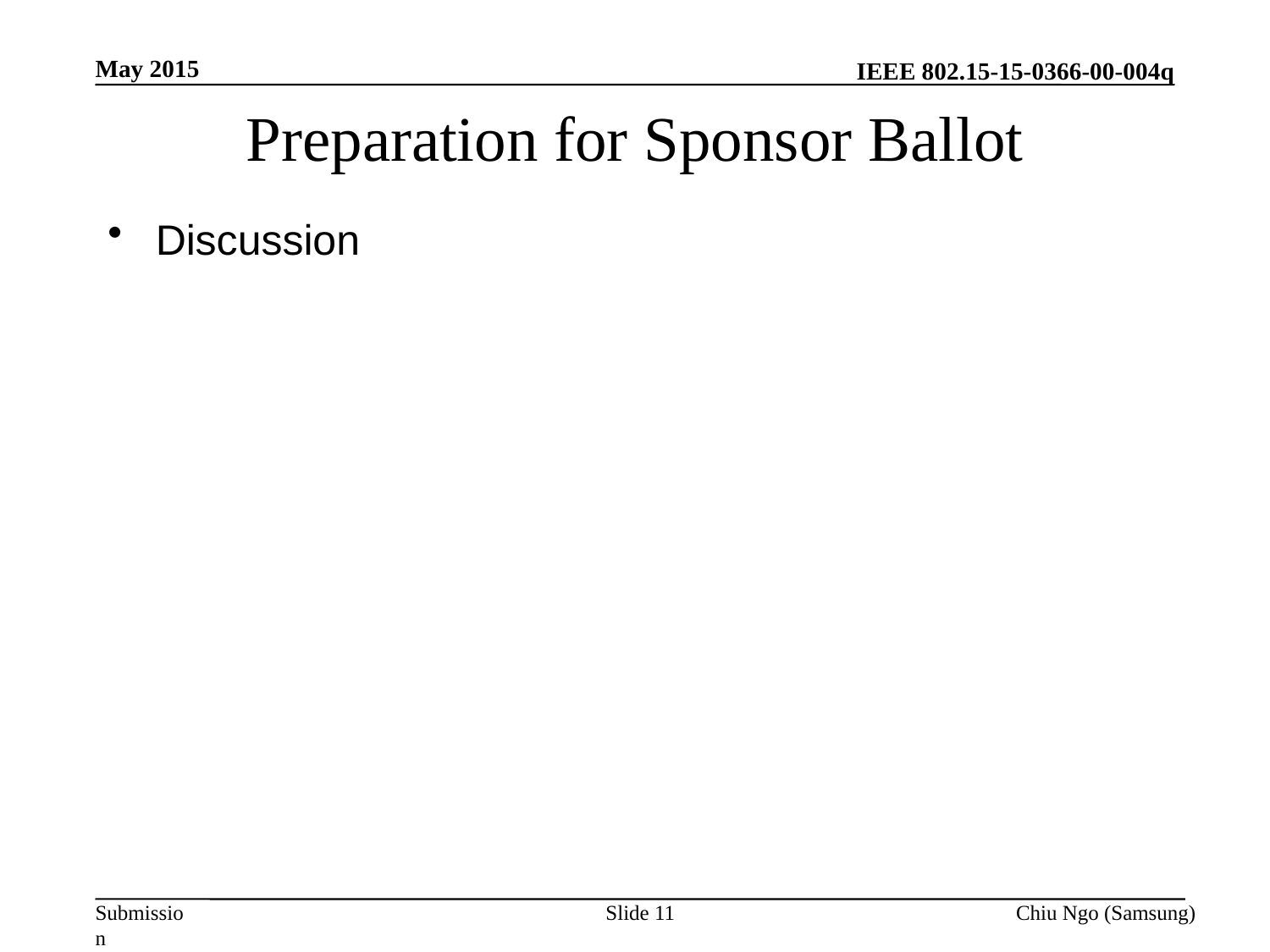

May 2015
# Preparation for Sponsor Ballot
Discussion
Slide 11
Chiu Ngo (Samsung)